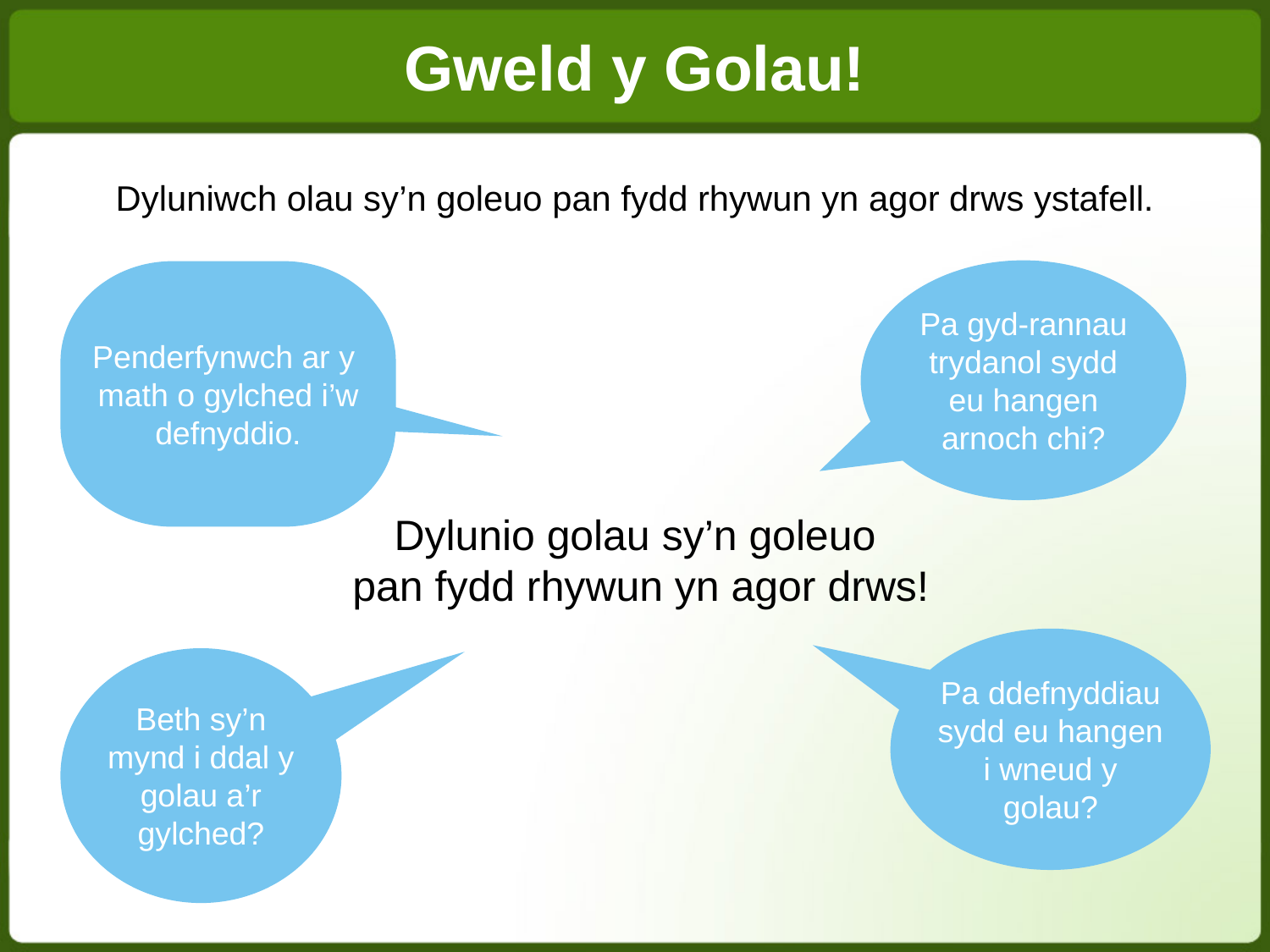

Gweld y Golau!
Dyluniwch olau sy’n goleuo pan fydd rhywun yn agor drws ystafell.

Pa gyd-rannau trydanol sydd eu hangen arnoch chi?
Penderfynwch ar y
math o gylched i’w defnyddio.
Dylunio golau sy’n goleuo
 pan fydd rhywun yn agor drws!
Pa ddefnyddiau sydd eu hangen i wneud y golau?
Beth sy’n mynd i ddal y golau a’r gylched?